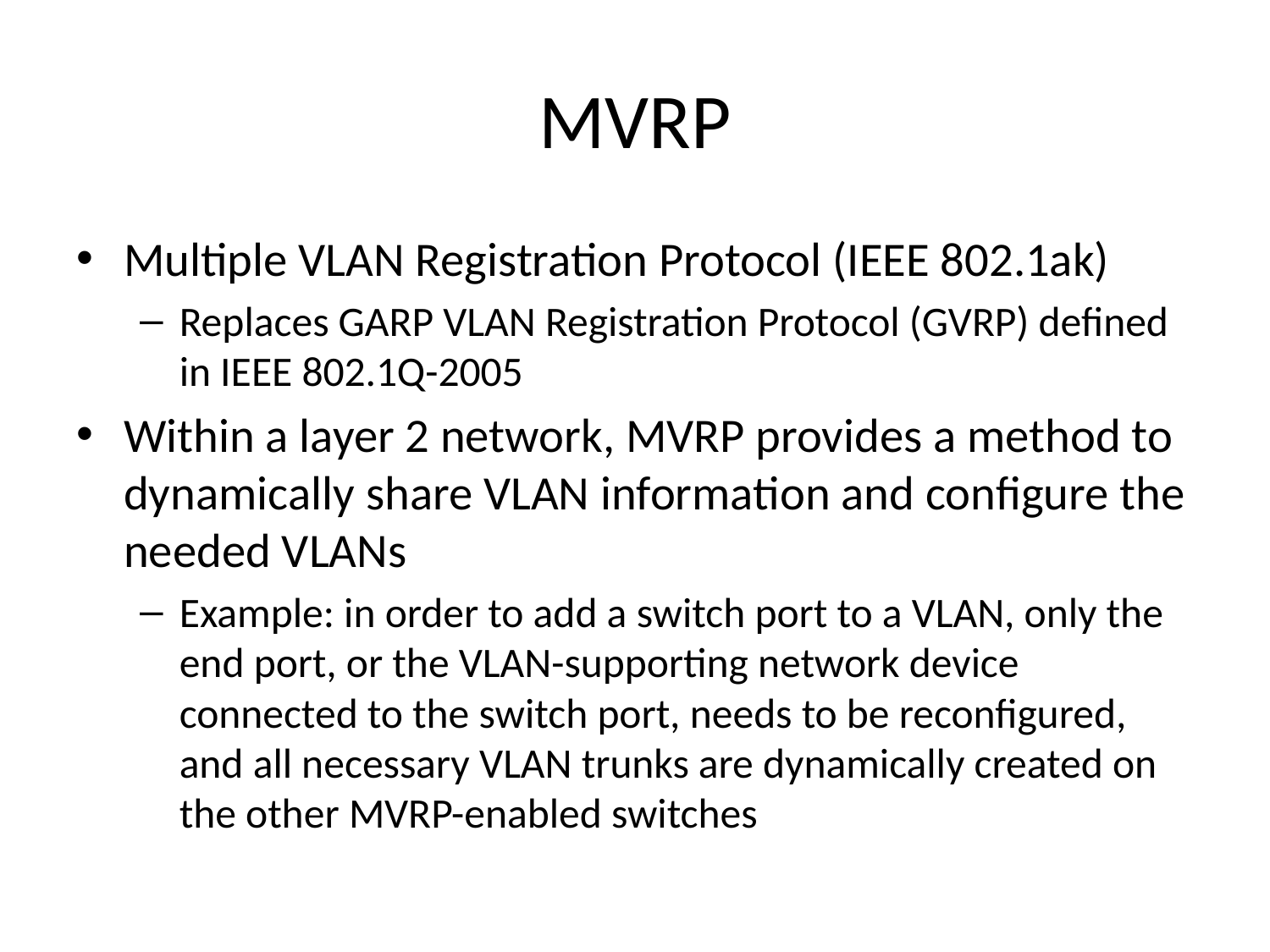

# MVRP
Multiple VLAN Registration Protocol (IEEE 802.1ak)
Replaces GARP VLAN Registration Protocol (GVRP) defined in IEEE 802.1Q-2005
Within a layer 2 network, MVRP provides a method to dynamically share VLAN information and configure the needed VLANs
Example: in order to add a switch port to a VLAN, only the end port, or the VLAN-supporting network device connected to the switch port, needs to be reconfigured, and all necessary VLAN trunks are dynamically created on the other MVRP-enabled switches